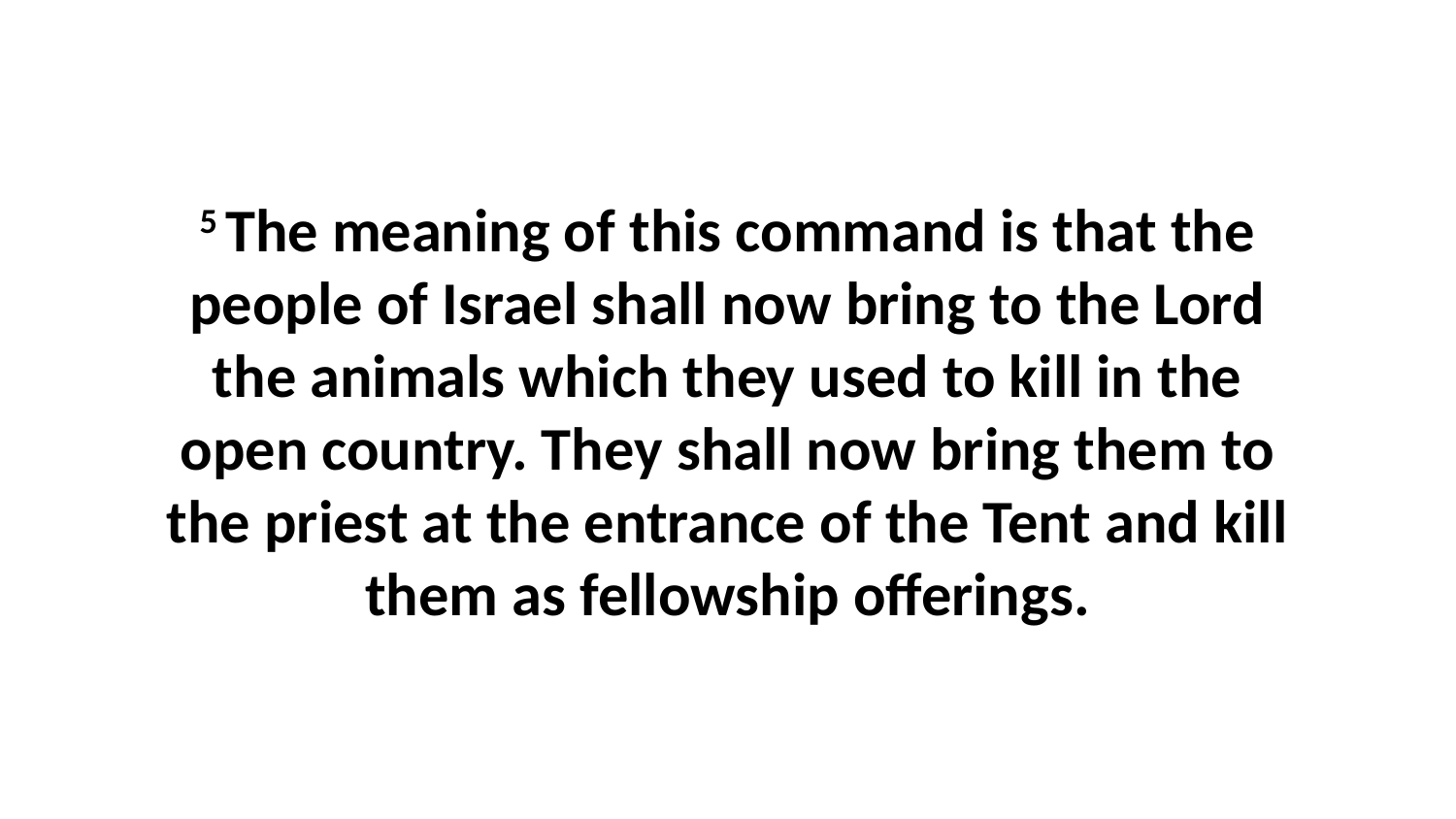

5 The meaning of this command is that the people of Israel shall now bring to the Lord the animals which they used to kill in the open country. They shall now bring them to the priest at the entrance of the Tent and kill them as fellowship offerings.